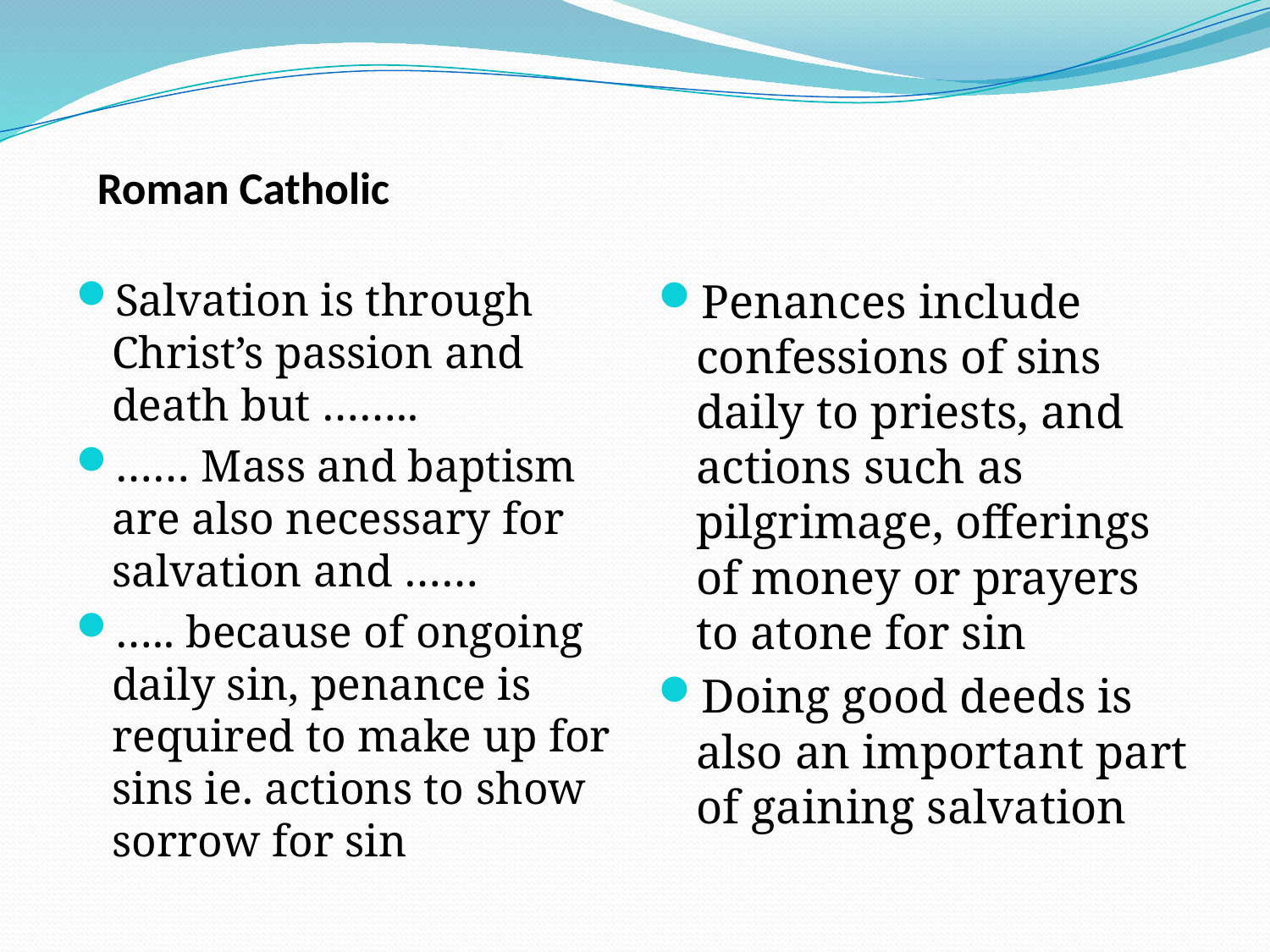

# Roman Catholic
Salvation is through Christ’s passion and death but ……..
…… Mass and baptism are also necessary for salvation and ……
….. because of ongoing daily sin, penance is required to make up for sins ie. actions to show sorrow for sin
Penances include confessions of sins daily to priests, and actions such as pilgrimage, offerings of money or prayers to atone for sin
Doing good deeds is also an important part of gaining salvation